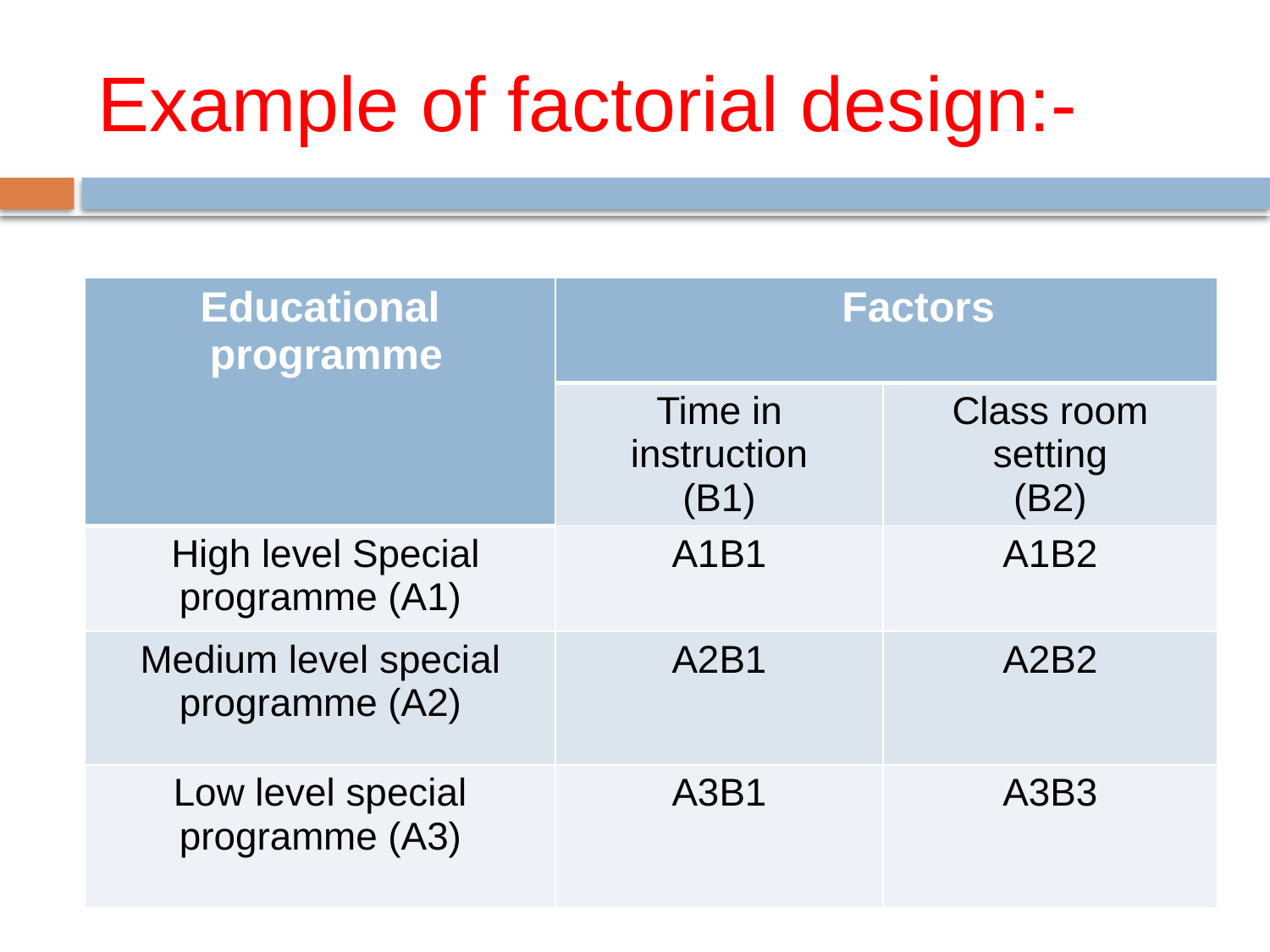

# Example of factorial design:-
| Educational programme | Factors |  |
| --- | --- | --- |
|  | Time in instruction (B1) | Class room setting (B2) |
| High level Special programme (A1) | A1B1 | A1B2 |
| Medium level special programme (A2) | A2B1 | A2B2 |
| Low level special programme (A3) | A3B1 | A3B3 |